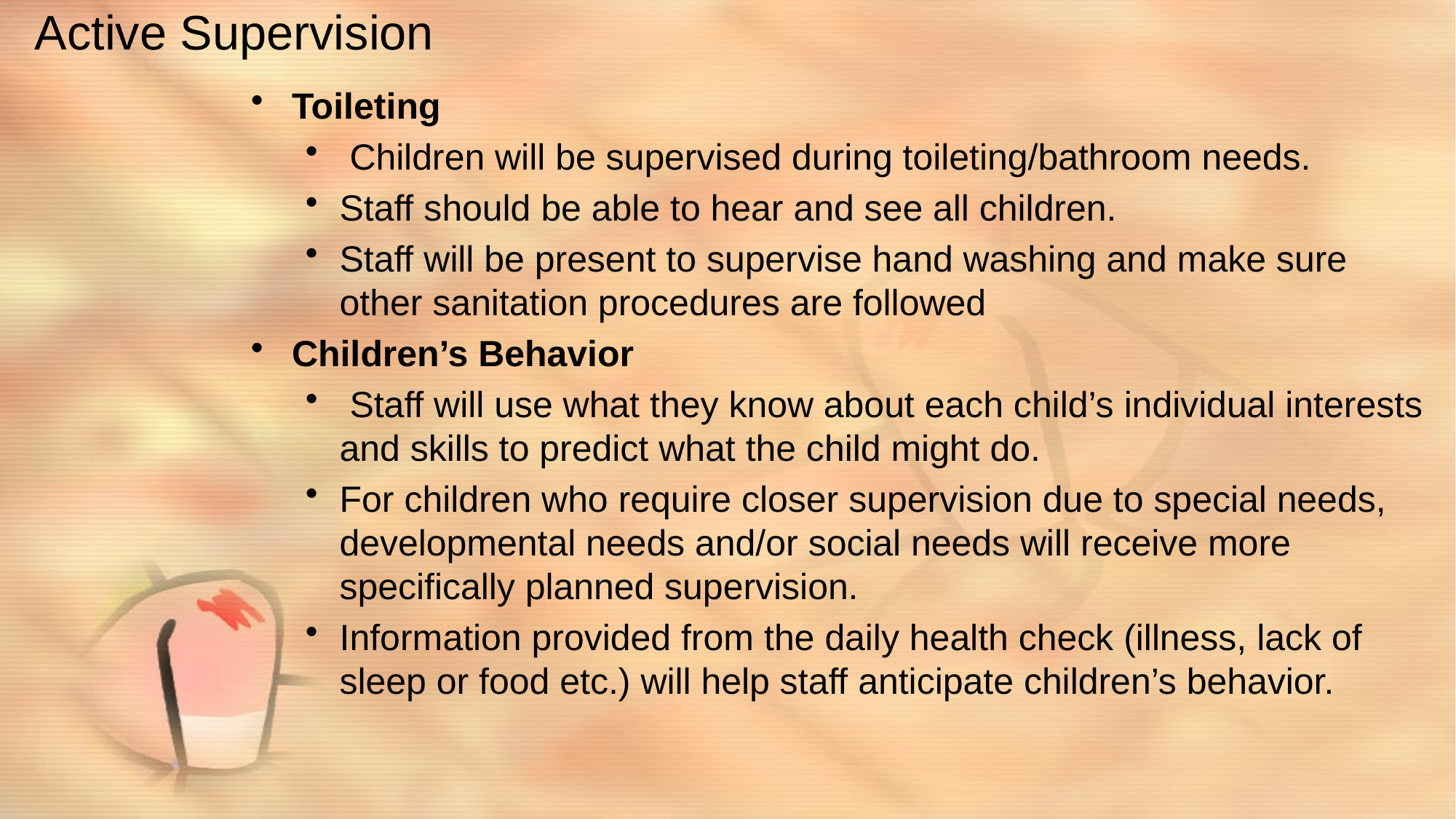

# Active Supervision
Toileting
 Children will be supervised during toileting/bathroom needs.
Staff should be able to hear and see all children.
Staff will be present to supervise hand washing and make sure other sanitation procedures are followed
Children’s Behavior
 Staff will use what they know about each child’s individual interests and skills to predict what the child might do.
For children who require closer supervision due to special needs, developmental needs and/or social needs will receive more specifically planned supervision.
Information provided from the daily health check (illness, lack of sleep or food etc.) will help staff anticipate children’s behavior.